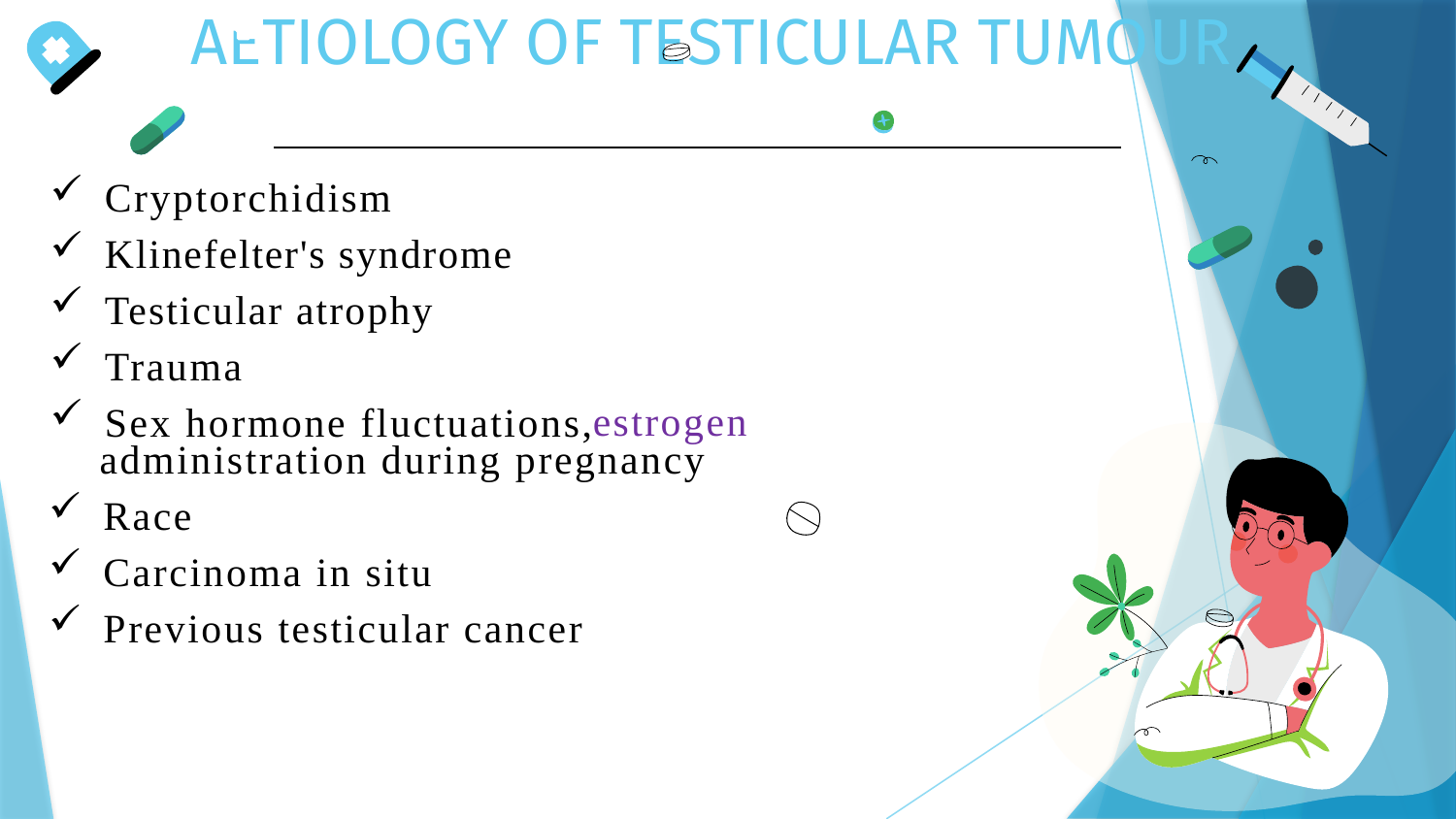

# AETIOLOGY OF TESTICULAR TUMOUR

Cryptorchidism
Klinefelter's syndrome
Testicular atrophy
Trauma
Sex hormone fluctuations,

estrogen

    administration during pregnancy
Race
Carcinoma in situ
Previous testicular cancer